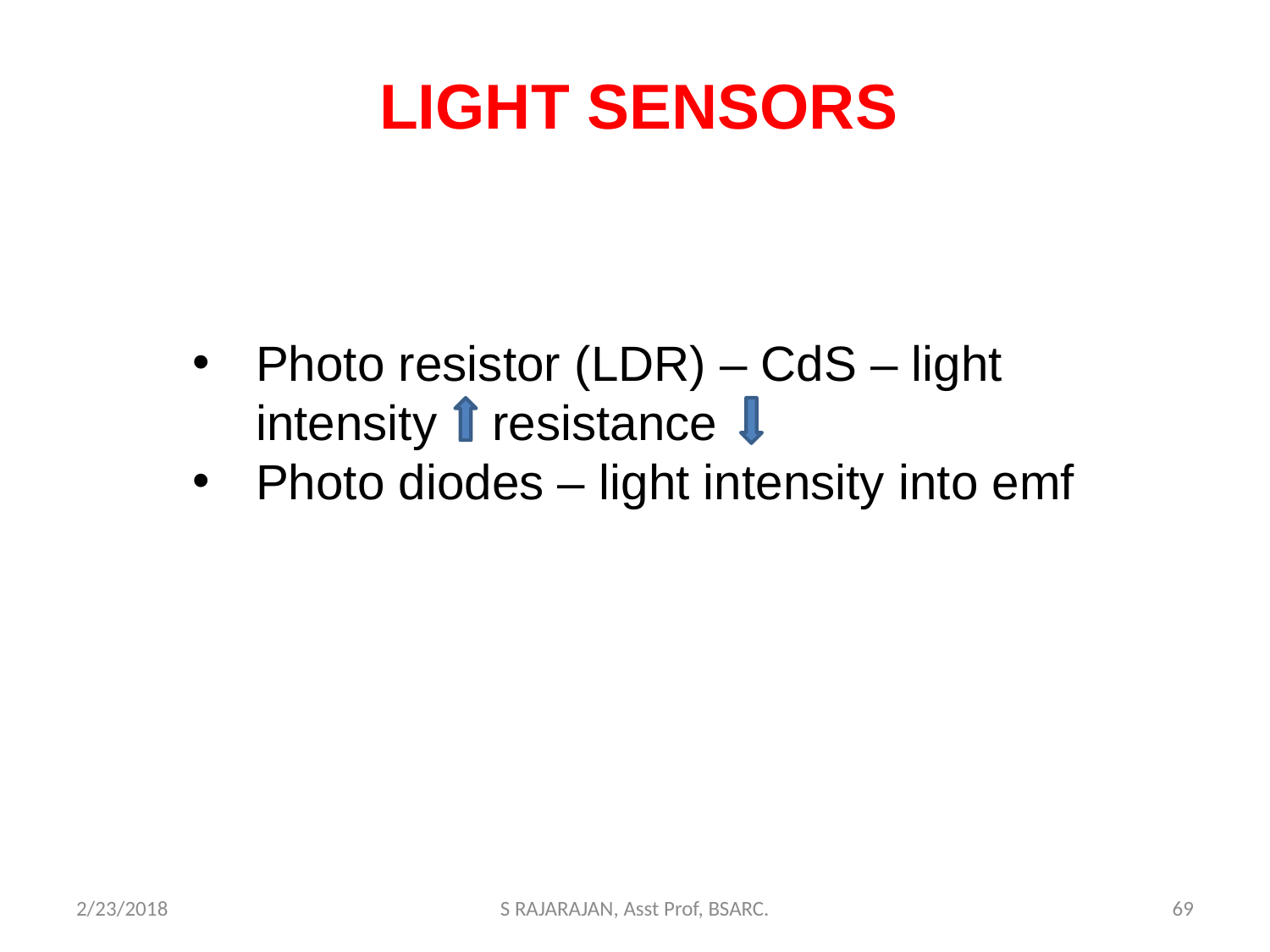

# LIGHT SENSORS
Photo resistor (LDR) – CdS – light intensity    resistance
Photo diodes – light intensity into emf

2/23/2018
S RAJARAJAN, Asst Prof, BSARC.
69